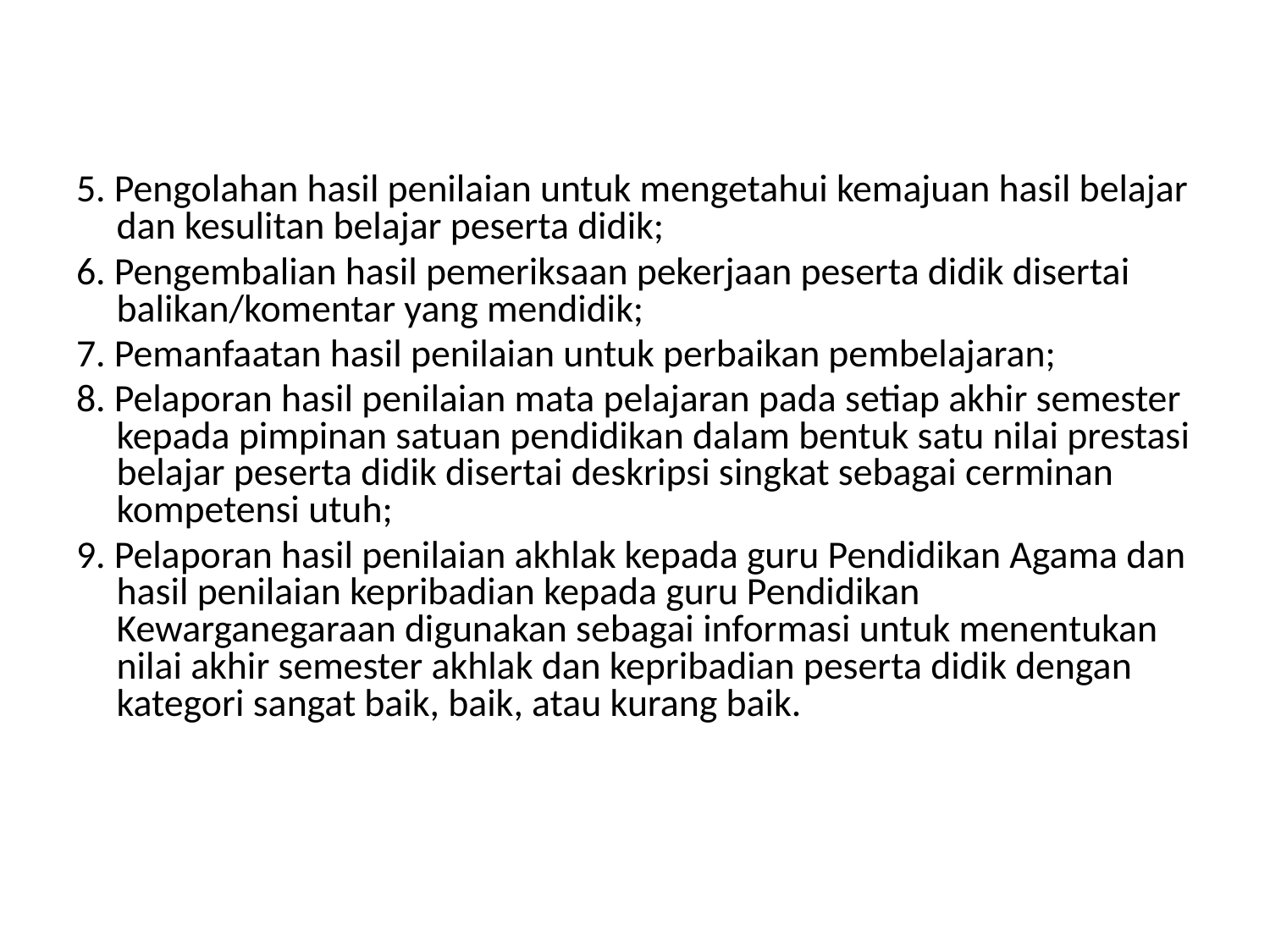

5. Pengolahan hasil penilaian untuk mengetahui kemajuan hasil belajar dan kesulitan belajar peserta didik;
6. Pengembalian hasil pemeriksaan pekerjaan peserta didik disertai balikan/komentar yang mendidik;
7. Pemanfaatan hasil penilaian untuk perbaikan pembelajaran;
8. Pelaporan hasil penilaian mata pelajaran pada setiap akhir semester kepada pimpinan satuan pendidikan dalam bentuk satu nilai prestasi belajar peserta didik disertai deskripsi singkat sebagai cerminan kompetensi utuh;
9. Pelaporan hasil penilaian akhlak kepada guru Pendidikan Agama dan hasil penilaian kepribadian kepada guru Pendidikan Kewarganegaraan digunakan sebagai informasi untuk menentukan nilai akhir semester akhlak dan kepribadian peserta didik dengan kategori sangat baik, baik, atau kurang baik.